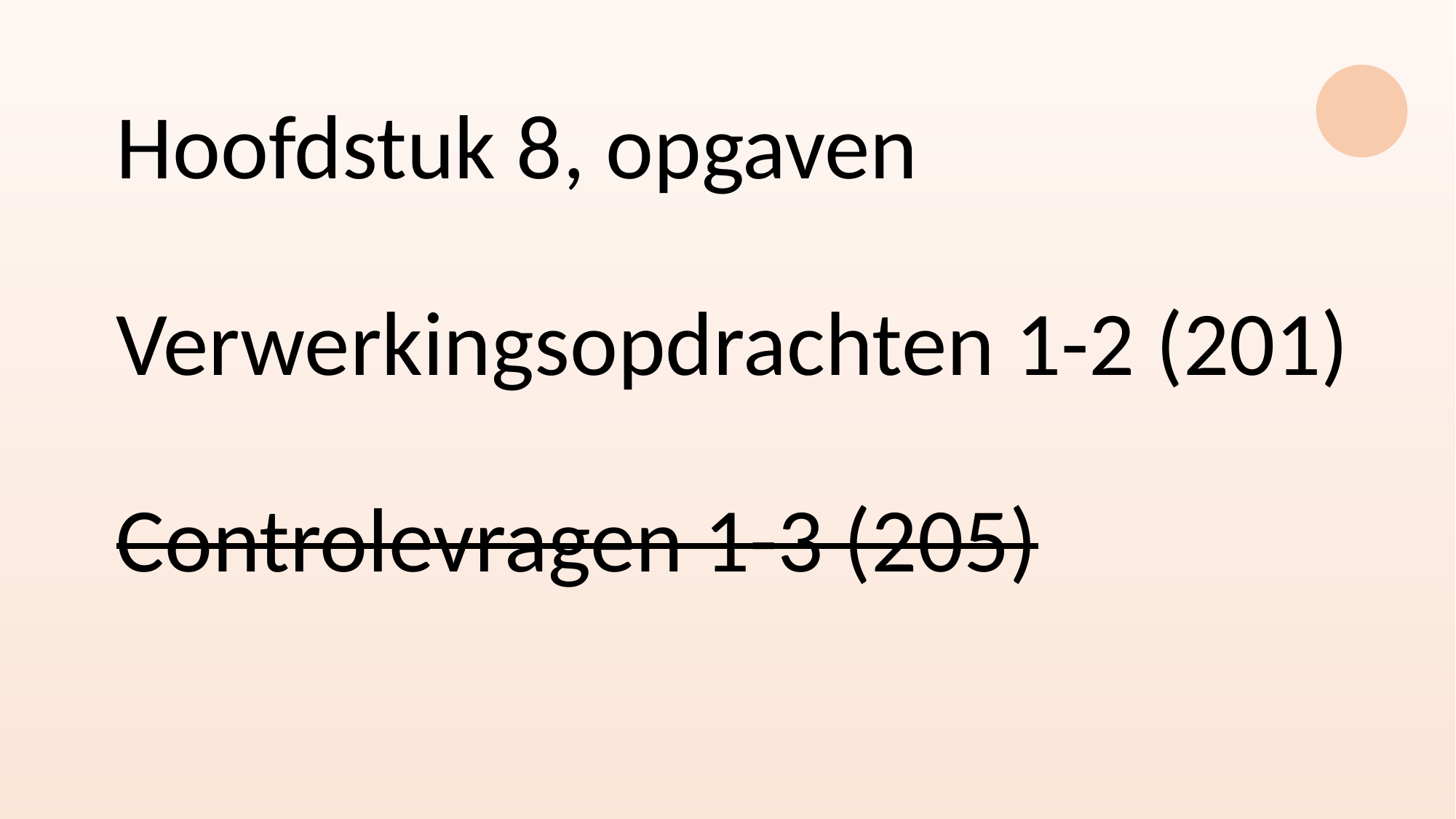

# Hoofdstuk 8, opgaven Verwerkingsopdrachten 1-2 (201) Controlevragen 1-3 (205)